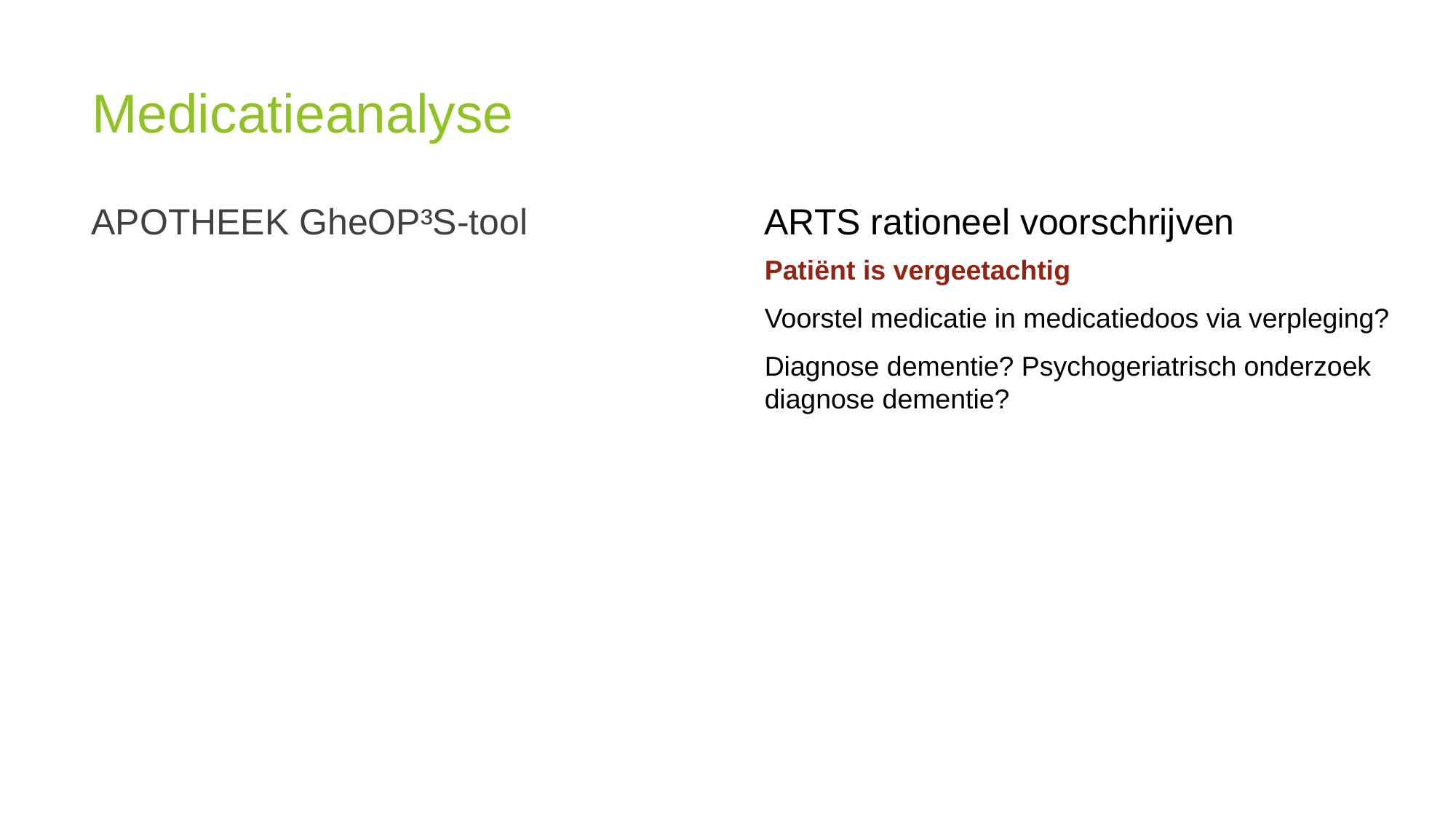

# Medicatieanalyse
APOTHEEK GheOP³S-tool
ARTS rationeel voorschrijven

Patiënt is vergeetachtig
Voorstel medicatie in medicatiedoos via verpleging?
Diagnose dementie? Psychogeriatrisch onderzoek diagnose dementie?